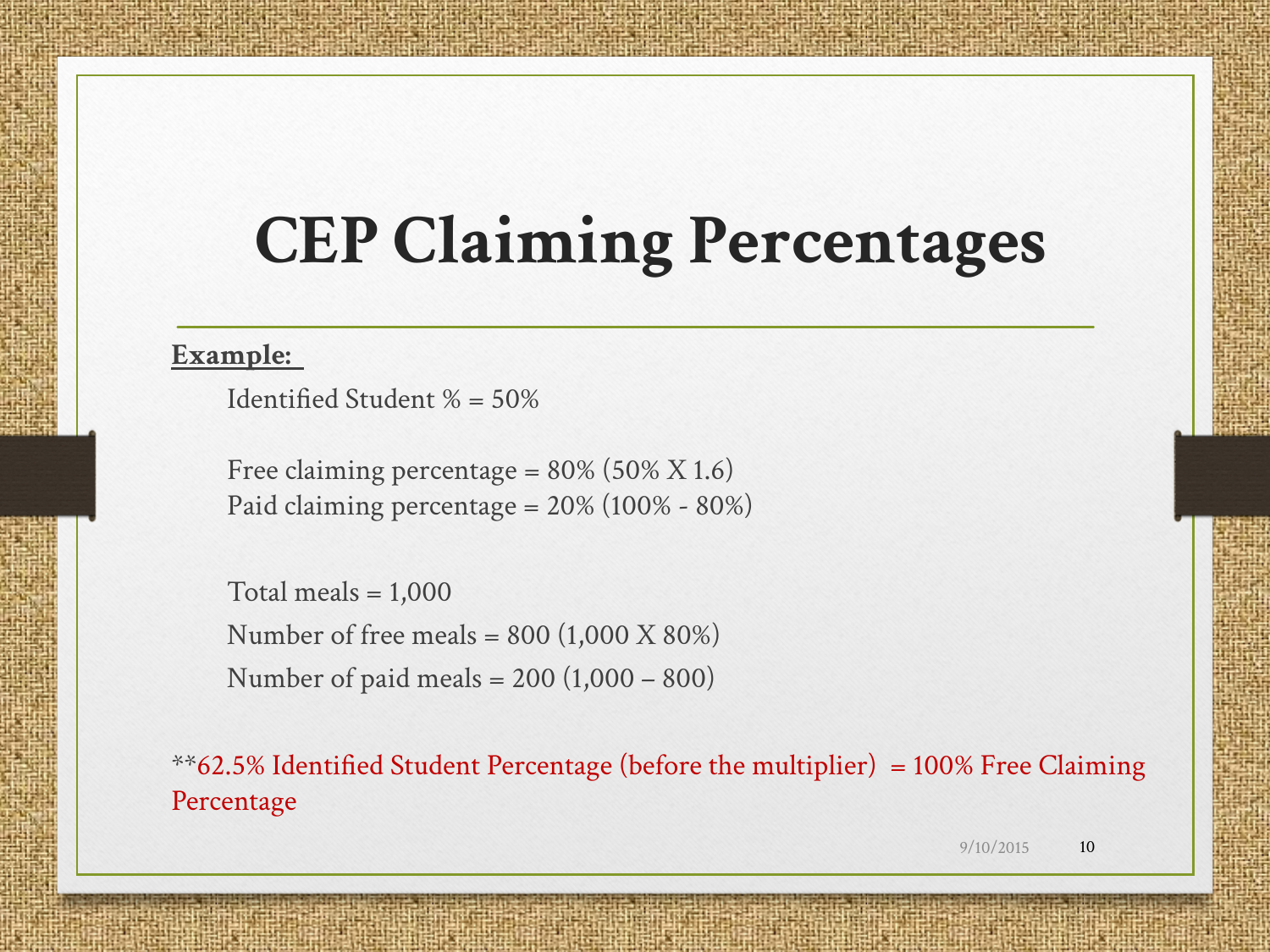

# CEP Claiming Percentages
Example:
	Identified Student % = 50%
		Free claiming percentage = 80% (50% X 1.6)
		Paid claiming percentage = 20% (100% - 80%)

	Total meals = 1,000
	Number of free meals = 800 (1,000 X 80%)
	Number of paid meals = 200 (1,000 – 800)

**62.5% Identified Student Percentage (before the multiplier)  = 100% Free Claiming Percentage

9/10/2015
10